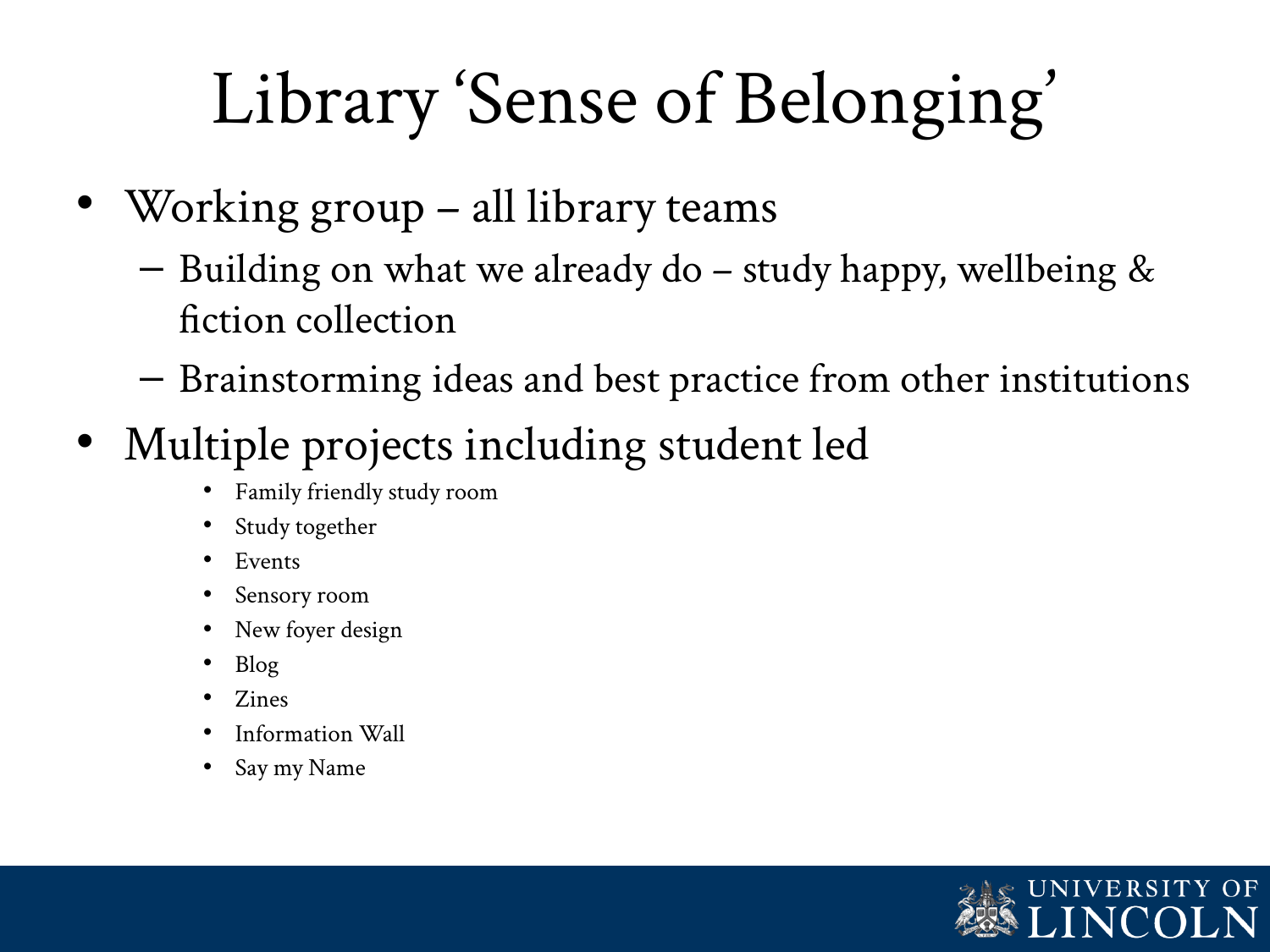

# Library ‘Sense of Belonging’
Working group – all library teams
Building on what we already do – study happy, wellbeing & fiction collection
Brainstorming ideas and best practice from other institutions
Multiple projects including student led
Family friendly study room
Study together
Events
Sensory room
New foyer design
Blog
Zines
Information Wall
Say my Name